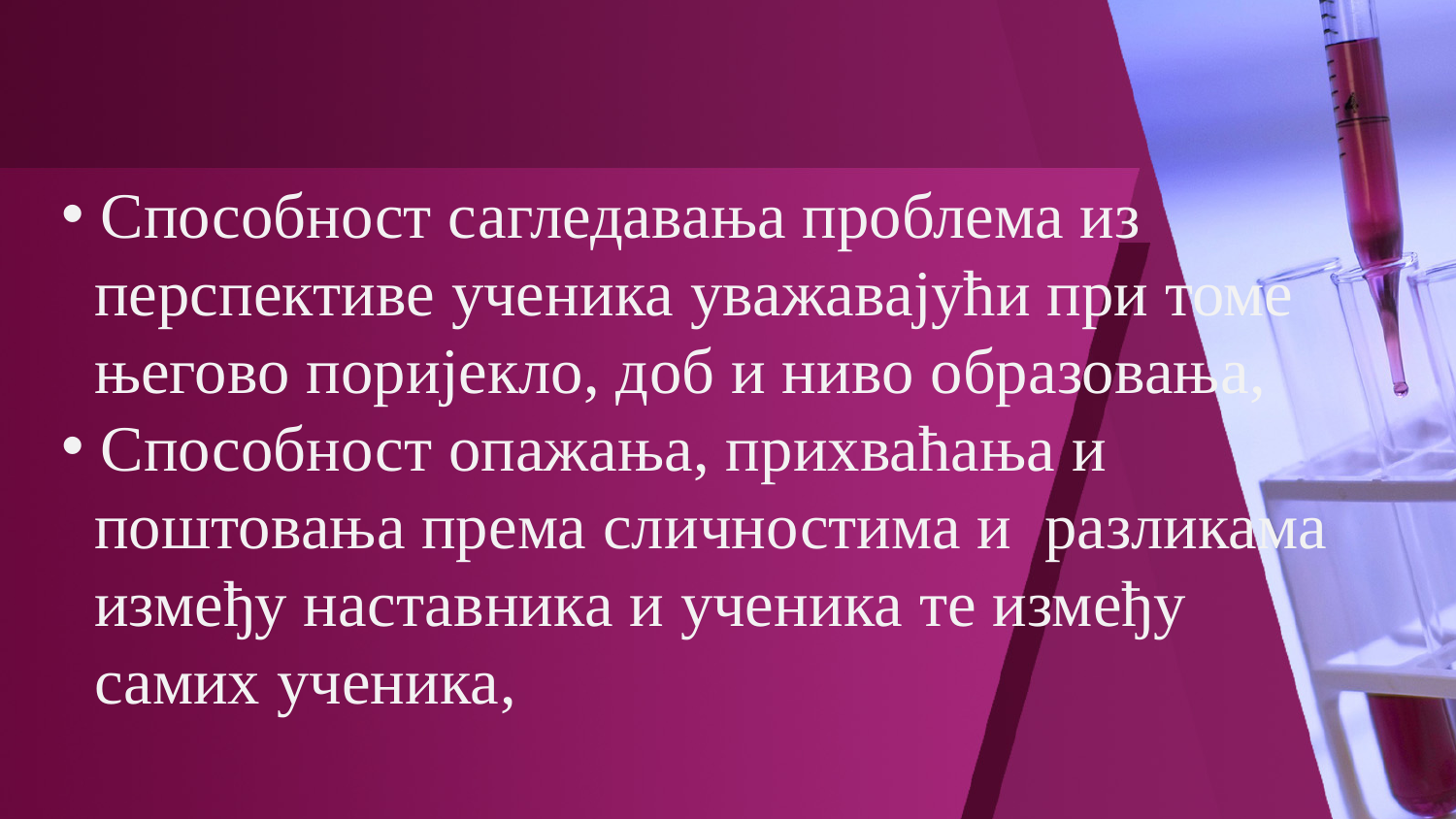

Способност сагледавања проблема из
  перспективе ученика уважавајући при томе
  његово поријекло, доб и ниво образовања,
 Способност опажања, прихваћања и
  поштовања према сличностима и  разликама
  између наставника и ученика те између
  самих ученика,